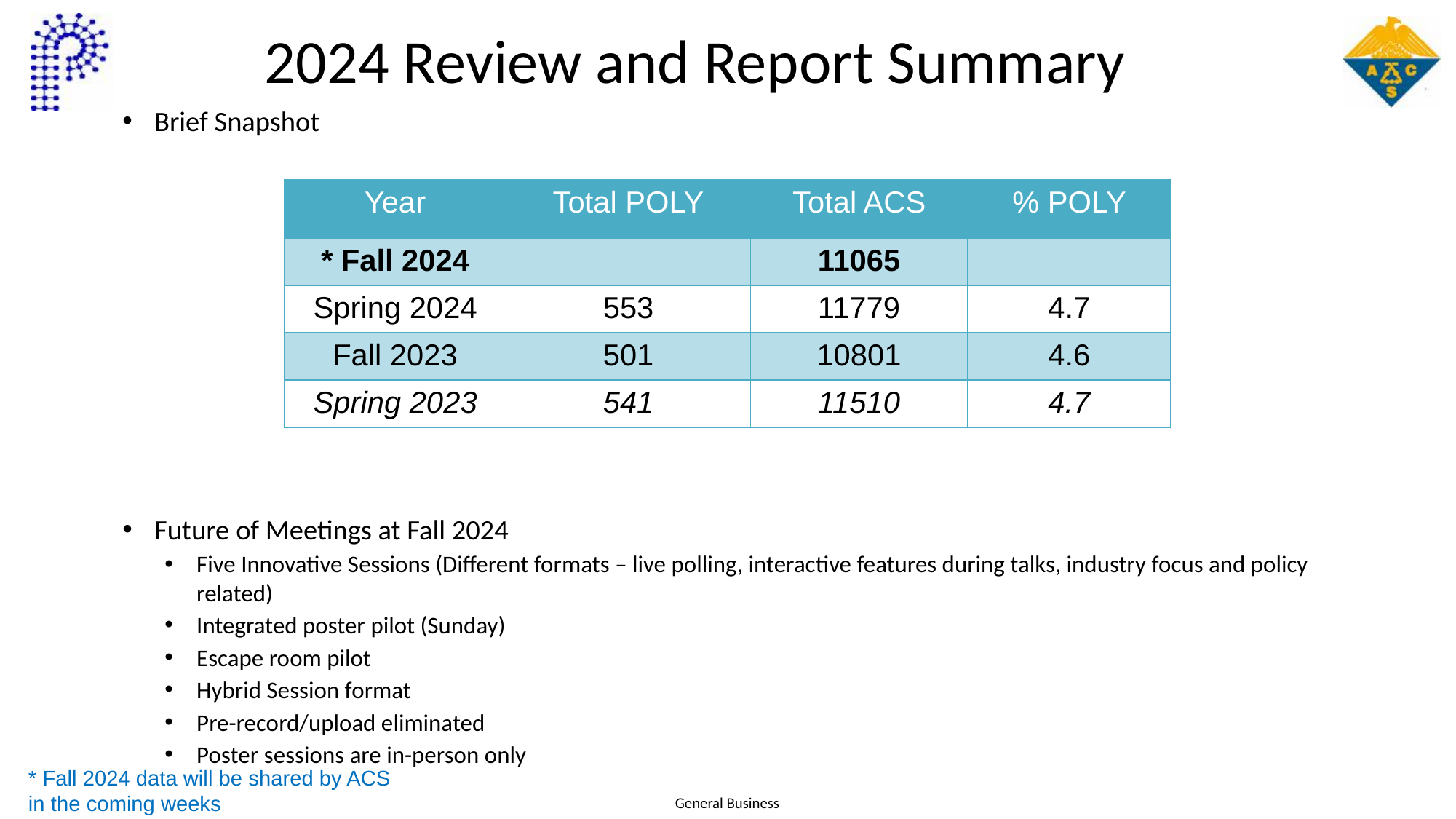

# 2024 Review and Report Summary
Brief Snapshot

Future of Meetings at Fall 2024
Five Innovative Sessions (Different formats – live polling, interactive features during talks, industry focus and policy related)
Integrated poster pilot (Sunday)
Escape room pilot
Hybrid Session format
Pre-record/upload eliminated
Poster sessions are in-person only

| Year | Total POLY | Total ACS | % POLY |
| --- | --- | --- | --- |
| \* Fall 2024 |  | 11065 |  |
| Spring 2024 | 553 | 11779 | 4.7 |
| Fall 2023 | 501 | 10801 | 4.6 |
| Spring 2023 | 541 | 11510 | 4.7 |
* Fall 2024 data will be shared by ACS in the coming weeks